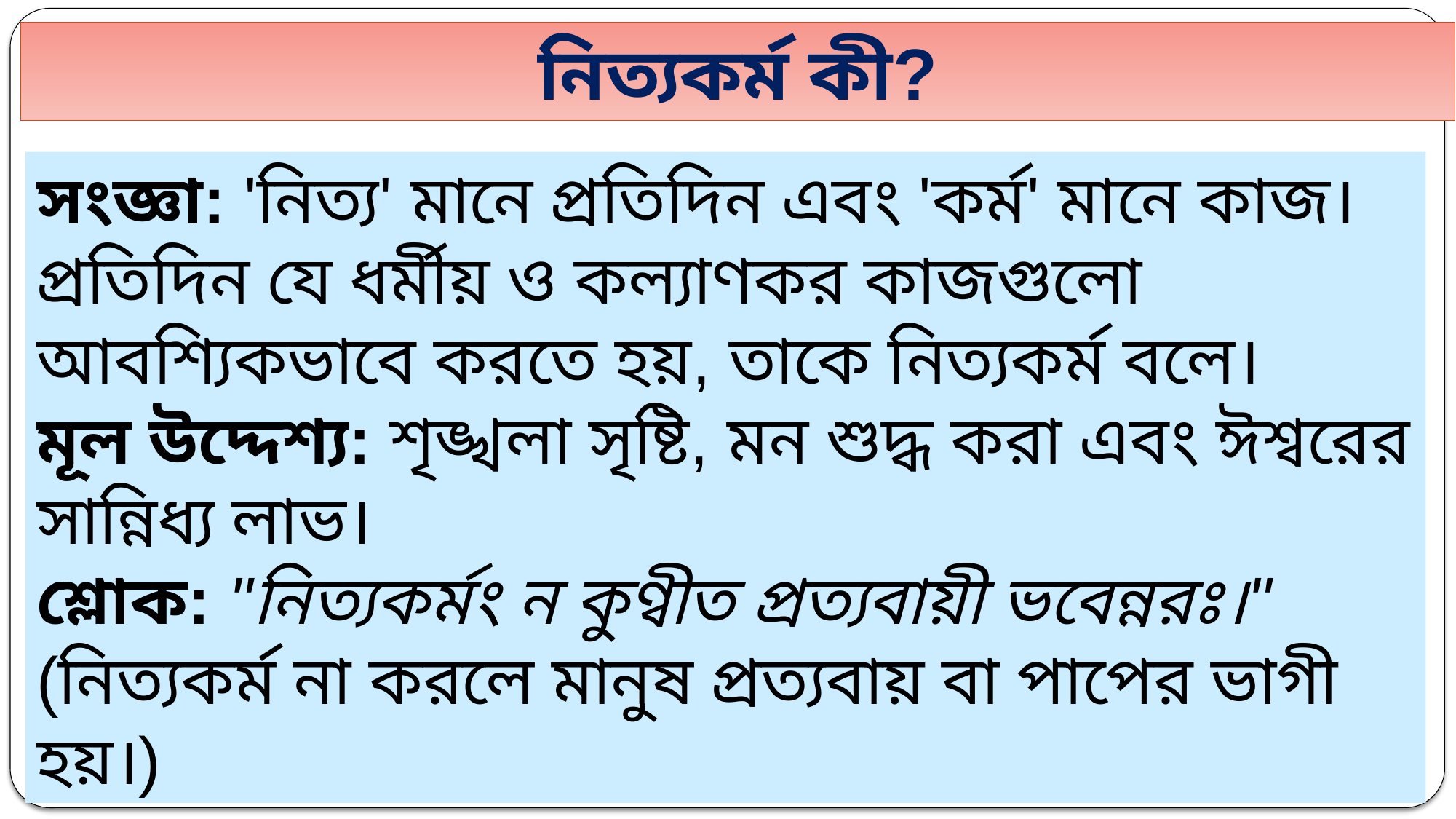

নিত্যকর্ম কী?
সংজ্ঞা: 'নিত্য' মানে প্রতিদিন এবং 'কর্ম' মানে কাজ। প্রতিদিন যে ধর্মীয় ও কল্যাণকর কাজগুলো আবশ্যিকভাবে করতে হয়, তাকে নিত্যকর্ম বলে।
মূল উদ্দেশ্য: শৃঙ্খলা সৃষ্টি, মন শুদ্ধ করা এবং ঈশ্বরের সান্নিধ্য লাভ।
শ্লোক: "নিত্যকর্মং ন কুণ্বীত প্রত্যবায়ী ভবেন্নরঃ।" (নিত্যকর্ম না করলে মানুষ প্রত্যবায় বা পাপের ভাগী হয়।)